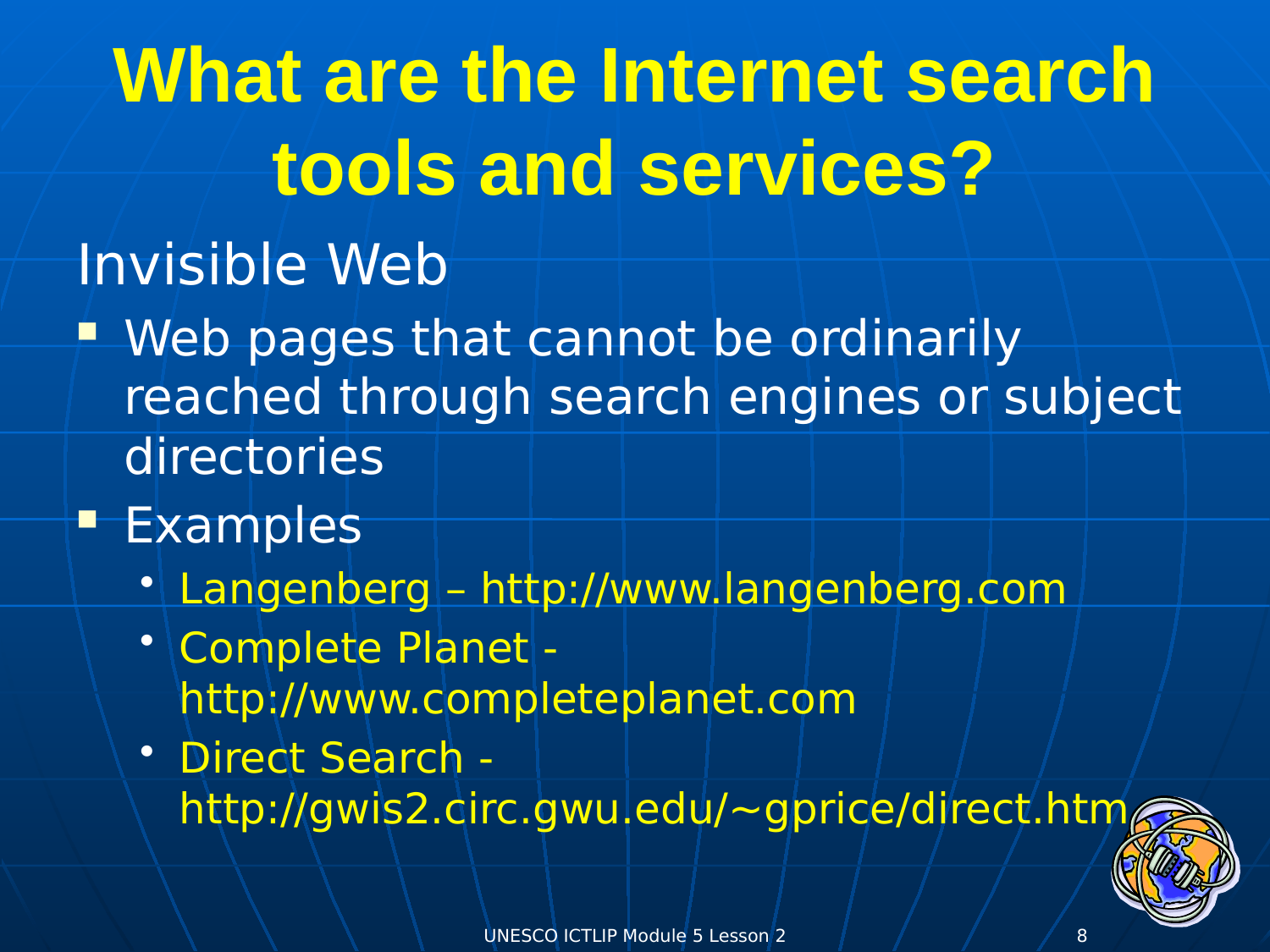

# What are the Internet search tools and services?
Invisible Web
Web pages that cannot be ordinarily reached through search engines or subject directories
Examples
Langenberg – http://www.langenberg.com
Complete Planet - http://www.completeplanet.com
Direct Search - http://gwis2.circ.gwu.edu/~gprice/direct.htm
UNESCO ICTLIP Module 5 Lesson 2
8